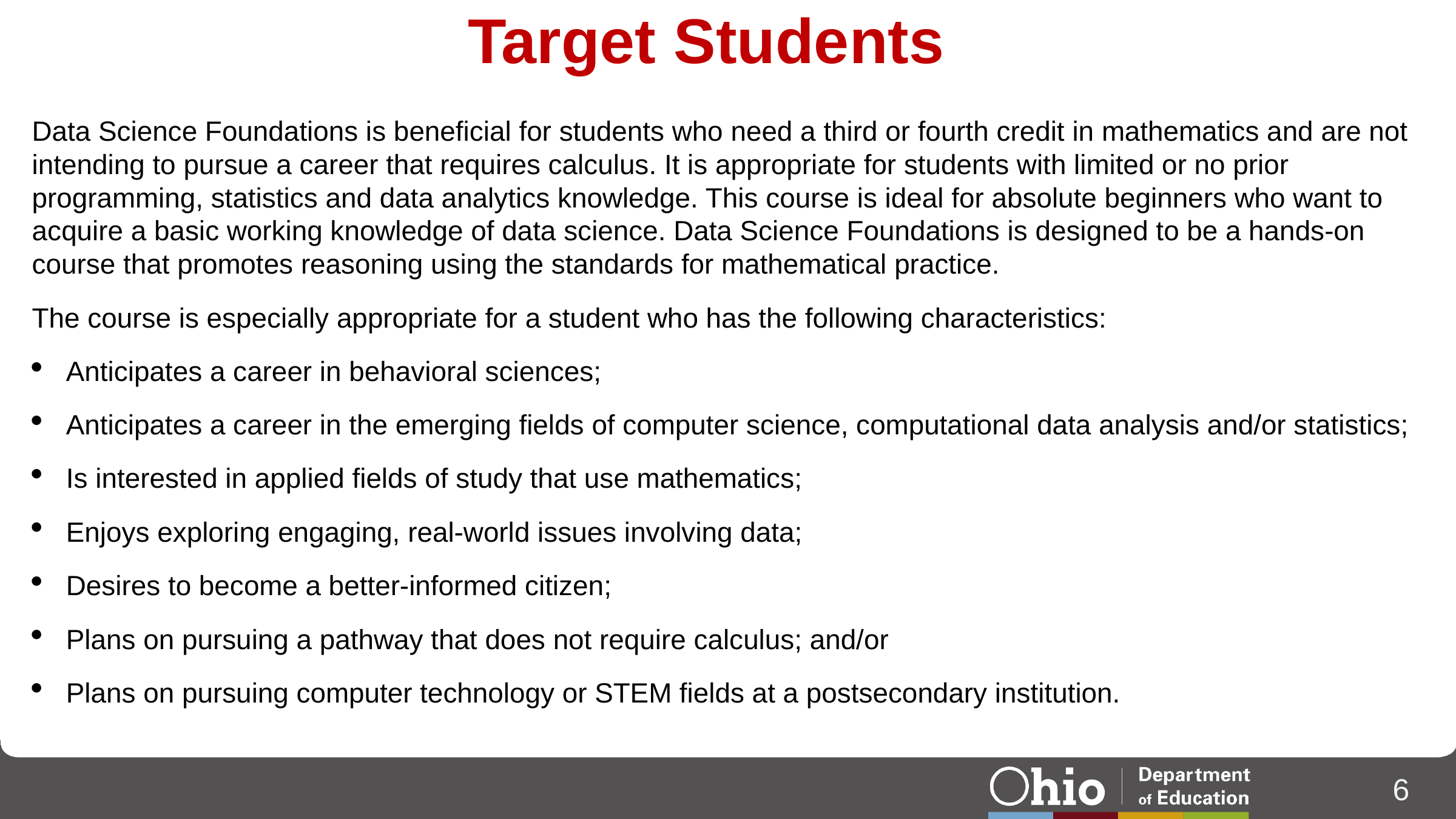

# Target Students
Data Science Foundations is beneficial for students who need a third or fourth credit in mathematics and are not intending to pursue a career that requires calculus. It is appropriate for students with limited or no prior programming, statistics and data analytics knowledge. This course is ideal for absolute beginners who want to acquire a basic working knowledge of data science. Data Science Foundations is designed to be a hands-on course that promotes reasoning using the standards for mathematical practice.
The course is especially appropriate for a student who has the following characteristics:
Anticipates a career in behavioral sciences;
Anticipates a career in the emerging fields of computer science, computational data analysis and/or statistics;
Is interested in applied fields of study that use mathematics;
Enjoys exploring engaging, real-world issues involving data;
Desires to become a better-informed citizen;
Plans on pursuing a pathway that does not require calculus; and/or
Plans on pursuing computer technology or STEM fields at a postsecondary institution.

6